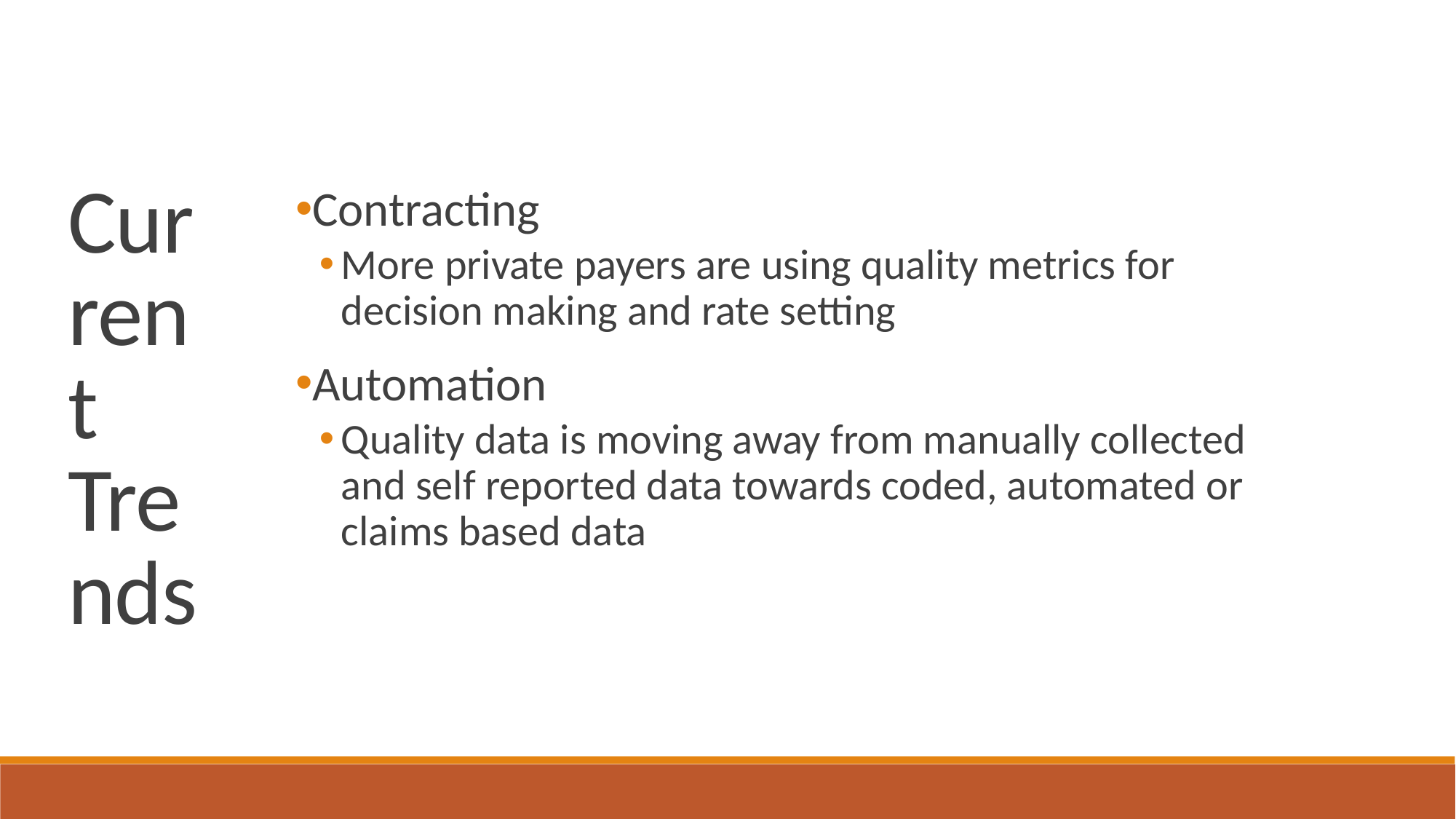

Current Trends
Contracting
More private payers are using quality metrics for decision making and rate setting
Automation
Quality data is moving away from manually collected and self reported data towards coded, automated or claims based data